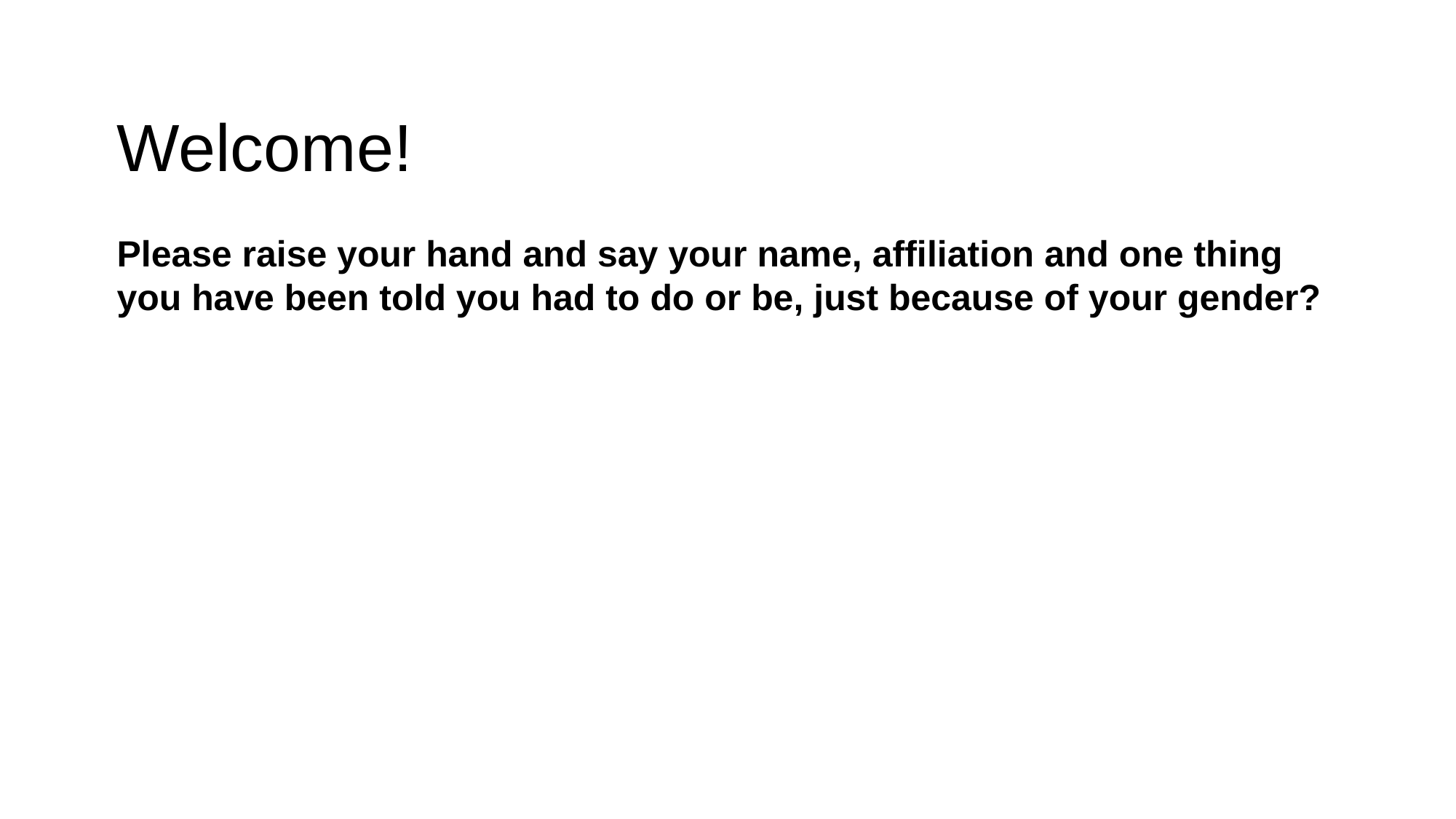

Welcome!
Please raise your hand and say your name, affiliation and one thing you have been told you had to do or be, just because of your gender?